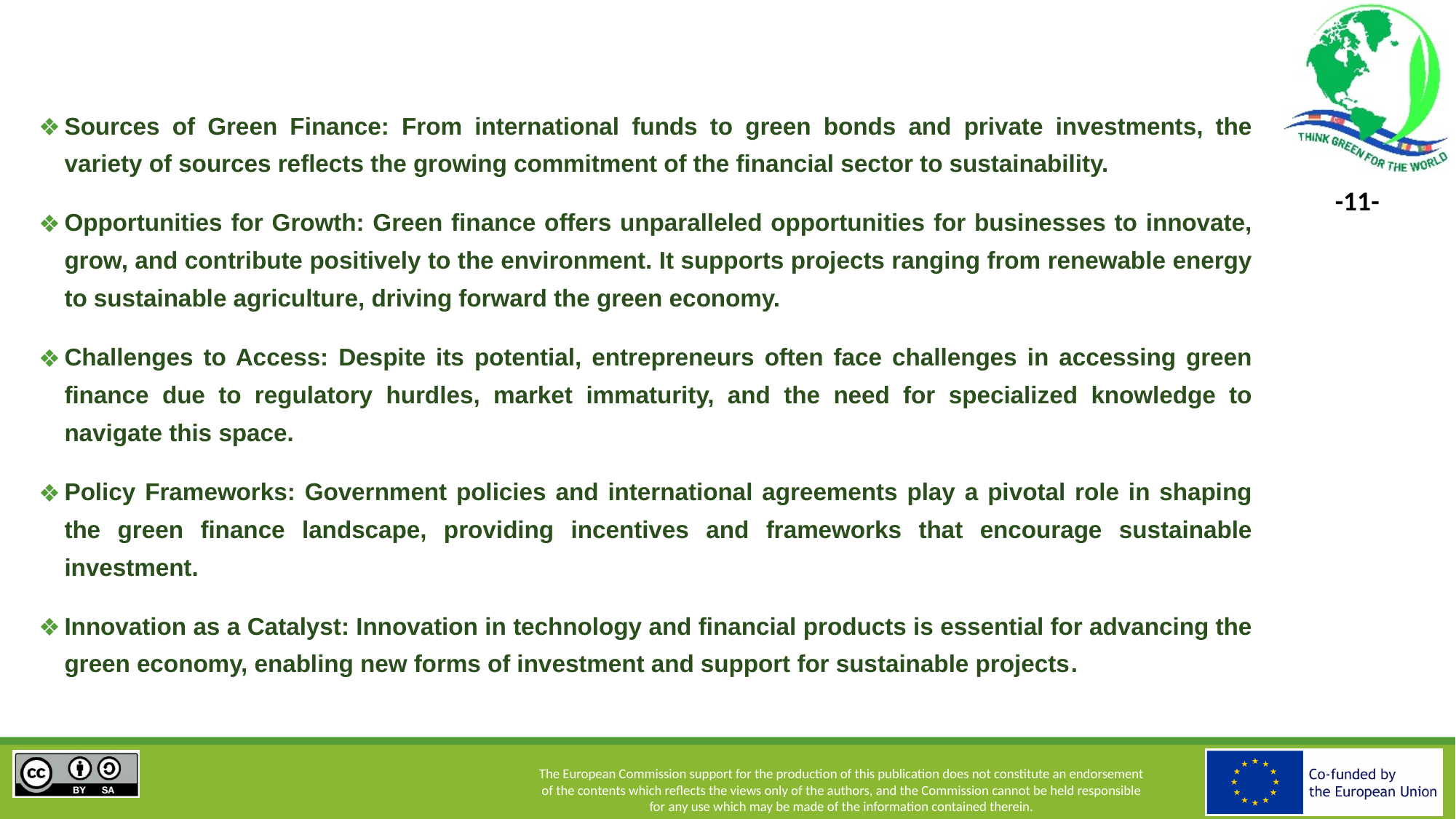

Sources of Green Finance: From international funds to green bonds and private investments, the variety of sources reflects the growing commitment of the financial sector to sustainability.
Opportunities for Growth: Green finance offers unparalleled opportunities for businesses to innovate, grow, and contribute positively to the environment. It supports projects ranging from renewable energy to sustainable agriculture, driving forward the green economy.
Challenges to Access: Despite its potential, entrepreneurs often face challenges in accessing green finance due to regulatory hurdles, market immaturity, and the need for specialized knowledge to navigate this space.
Policy Frameworks: Government policies and international agreements play a pivotal role in shaping the green finance landscape, providing incentives and frameworks that encourage sustainable investment.
Innovation as a Catalyst: Innovation in technology and financial products is essential for advancing the green economy, enabling new forms of investment and support for sustainable projects.